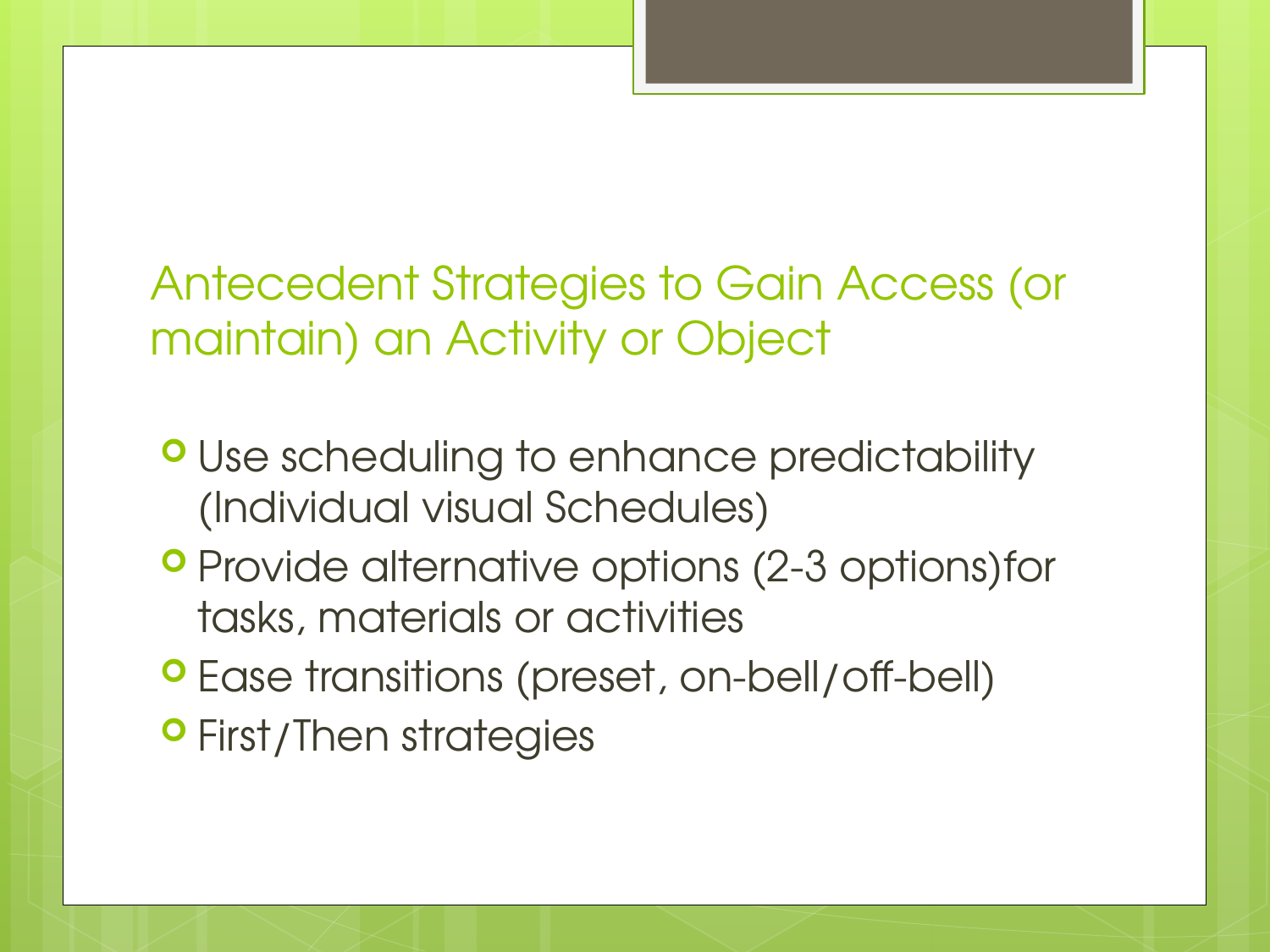

# Antecedent Strategies to Gain Access (or maintain) an Activity or Object
Use scheduling to enhance predictability (Individual visual Schedules)
Provide alternative options (2-3 options)for tasks, materials or activities
Ease transitions (preset, on-bell/off-bell)
First/Then strategies